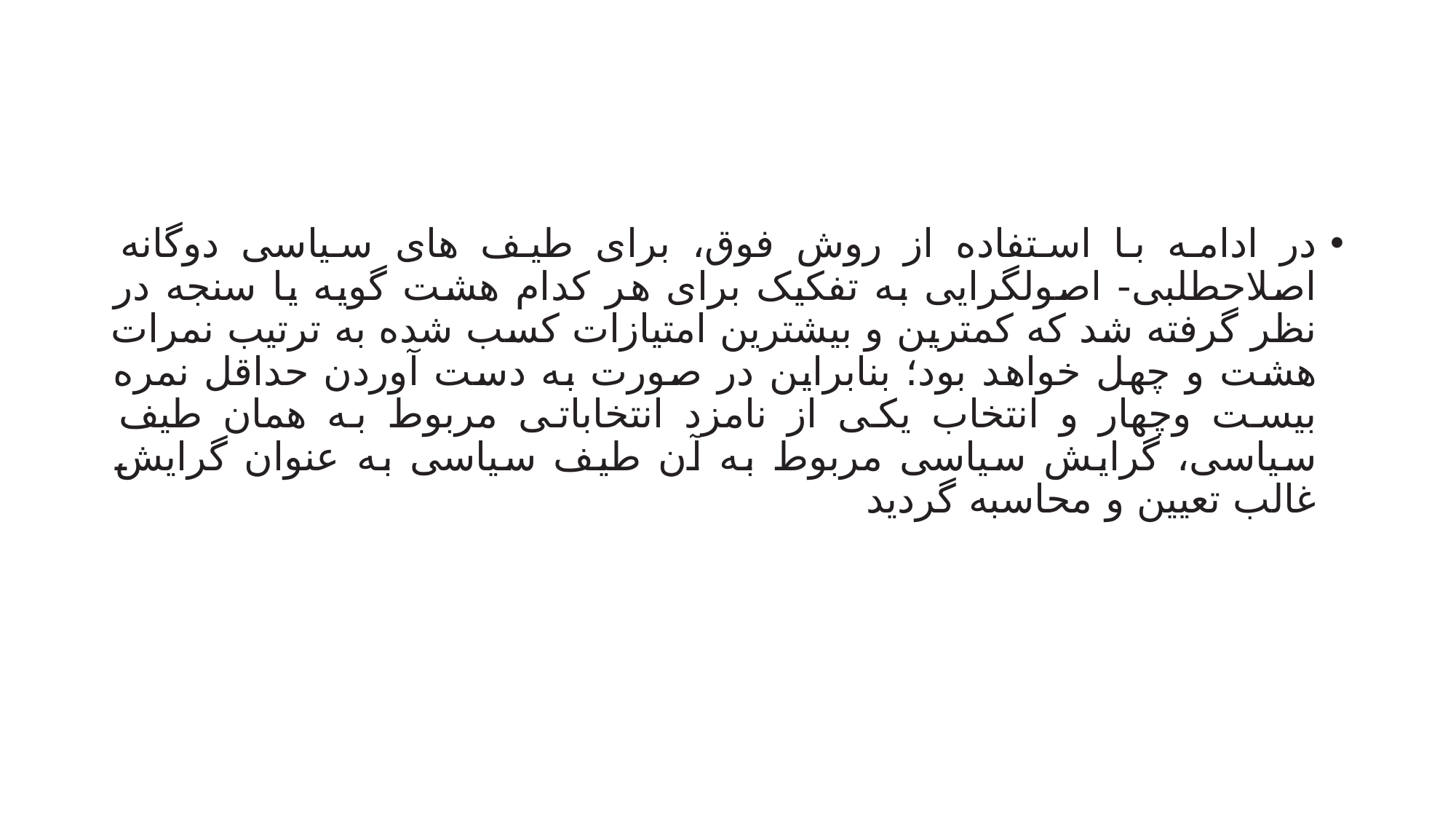

#
در ادامه با استفاده از روش فوق، برای طیف های سیاسی دوگانه اصلاحطلبی- اصولگرایی به تفکیک برای هر کدام هشت گویه یا سنجه در نظر گرفته شد که کمترین و بیشترین امتیازات کسب شده به ترتیب نمرات هشت و چهل خواهد بود؛ بنابراین در صورت به دست آوردن حداقل نمره بیست وچهار و انتخاب یکی از نامزد انتخاباتی مربوط به همان طیف سیاسی، گرایش سیاسی مربوط به آن طیف سیاسی به عنوان گرایش غالب تعیین و محاسبه گردید